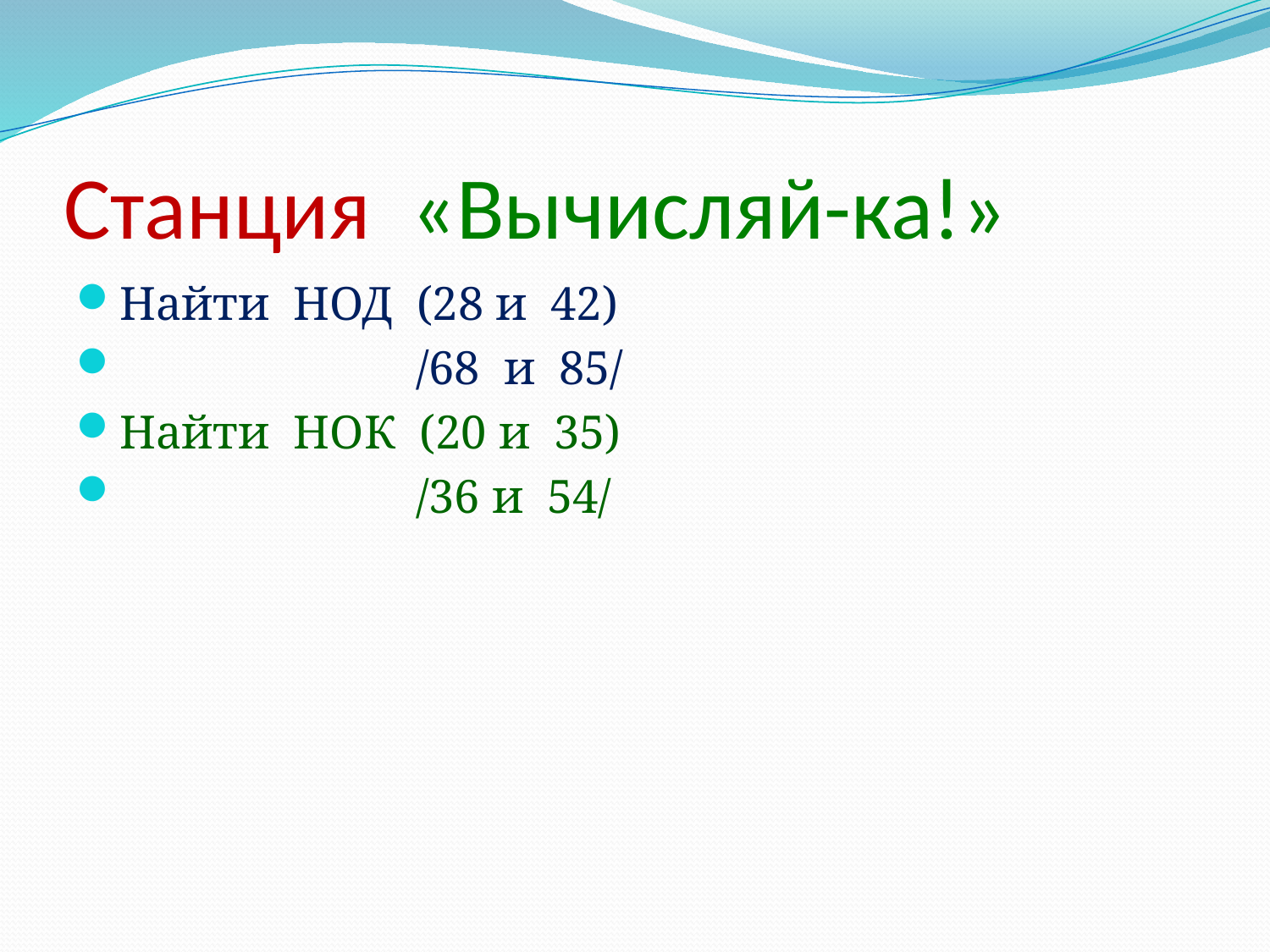

# Станция  «Вычисляй-ка!»
Найти  НОД  (28 и  42)
                         /68  и  85/
Найти  НОК  (20 и  35)
                         /36 и  54/